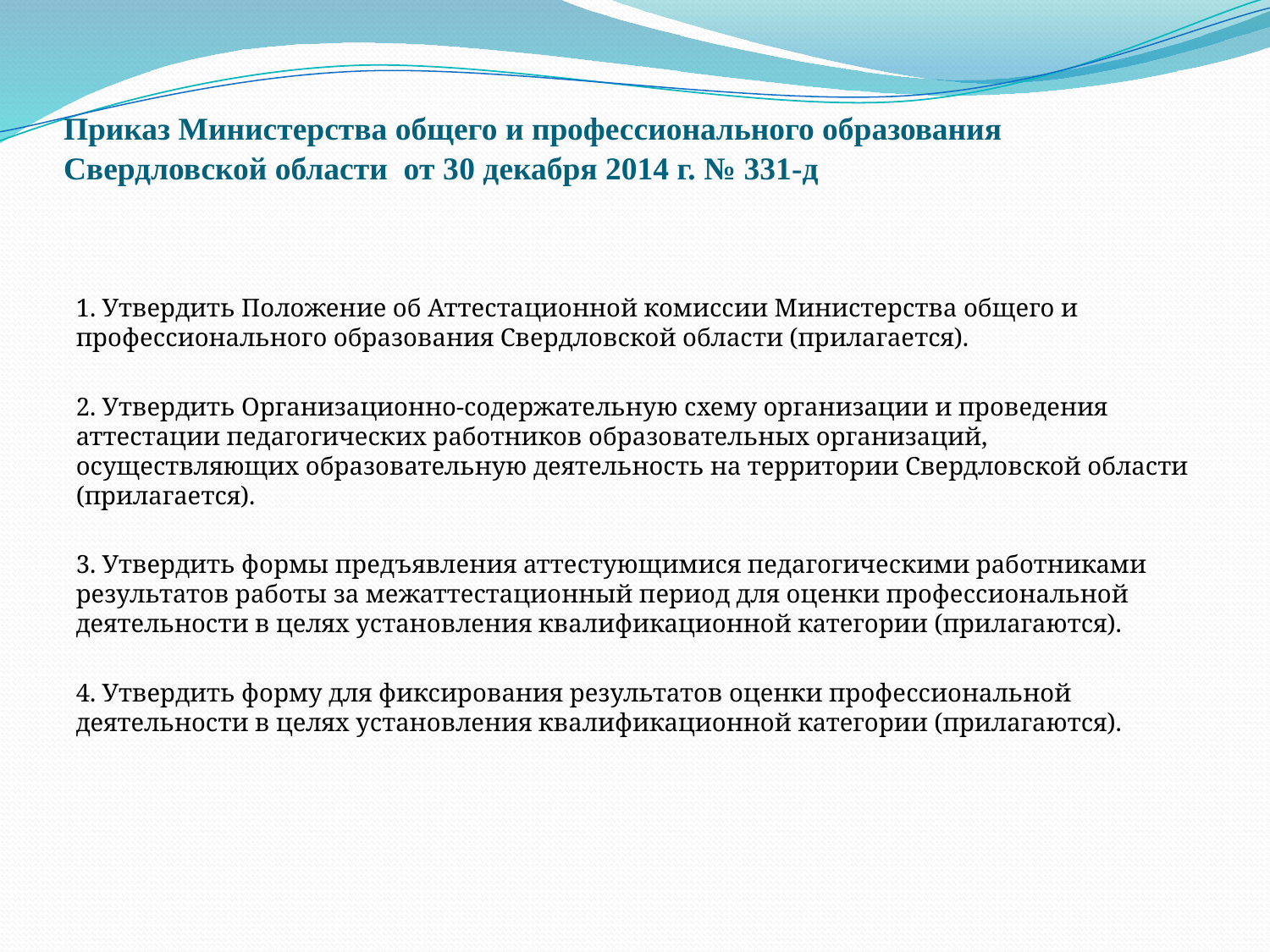

# Приказ Министерства общего и профессионального образования Свердловской области  от 30 декабря 2014 г. № 331-д
1. Утвердить Положение об Аттестационной комиссии Министерства общего и профессионального образования Свердловской области (прилагается).

2. Утвердить Организационно-содержательную схему организации и проведения аттестации педагогических работников образовательных организаций, осуществляющих образовательную деятельность на территории Свердловской области (прилагается).

3. Утвердить формы предъявления аттестующимися педагогическими работниками результатов работы за межаттестационный период для оценки профессиональной деятельности в целях установления квалификационной категории (прилагаются).

4. Утвердить форму для фиксирования результатов оценки профессиональной деятельности в целях установления квалификационной категории (прилагаются).